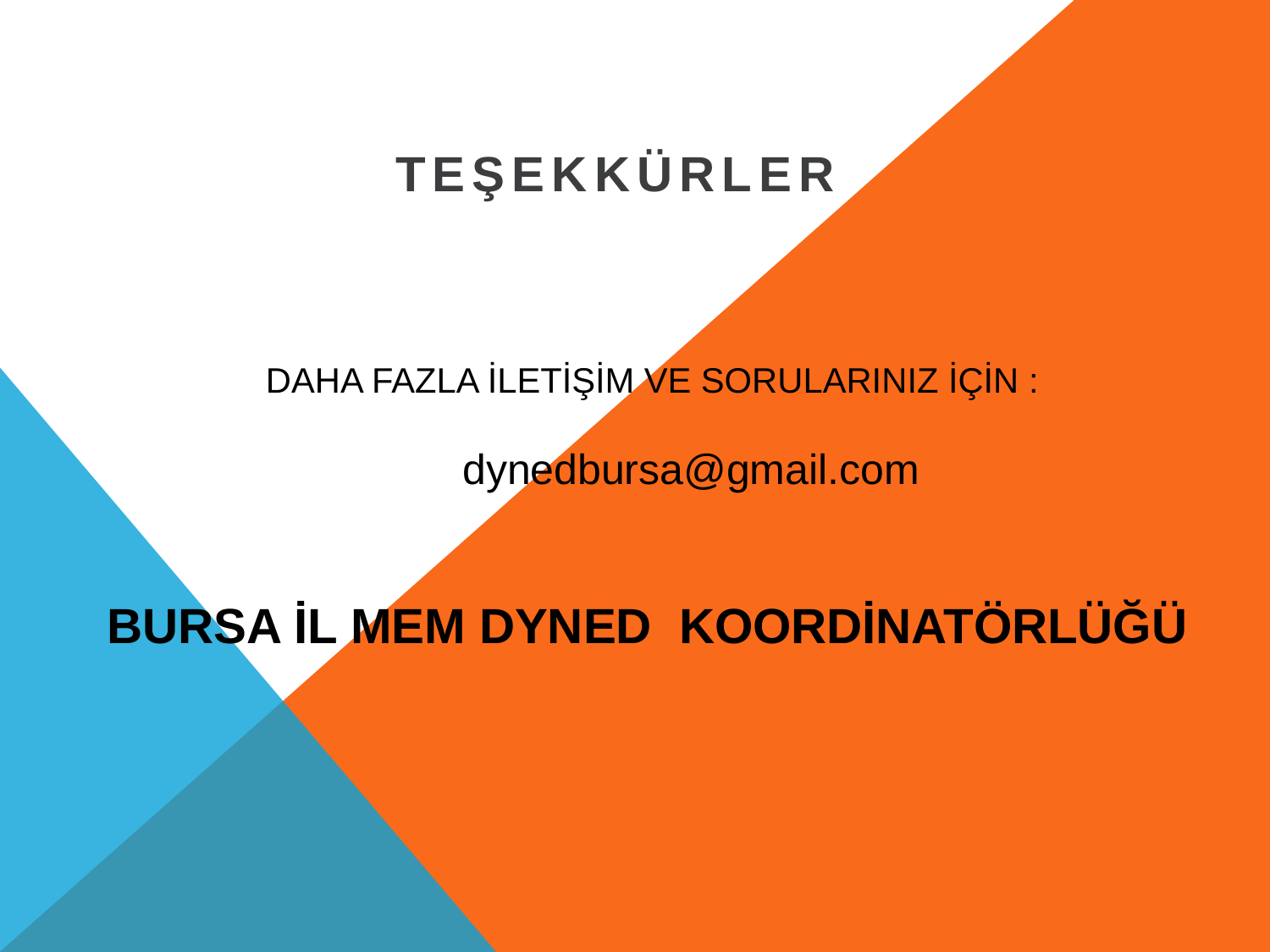

TEŞEKKÜRLER

# DAHA FAZLA İLETİŞİM VE SORULARINIZ İÇİN : dynedbursa@gmail.com BURSA İL MEM DYNED  KOORDİNATÖRlüğü